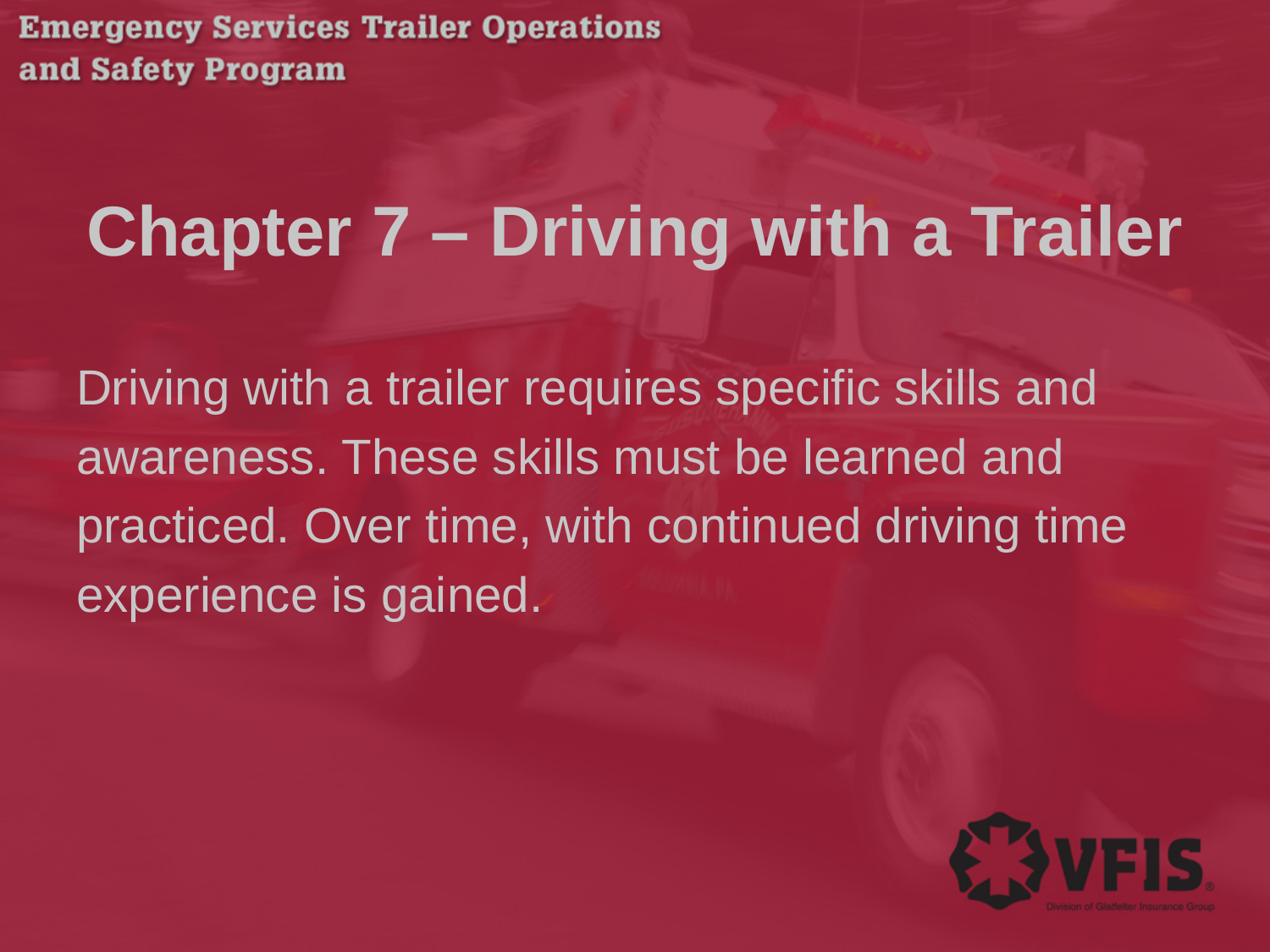

# Chapter 7 – Driving with a Trailer
Driving with a trailer requires specific skills and
awareness. These skills must be learned and
practiced. Over time, with continued driving time
experience is gained.